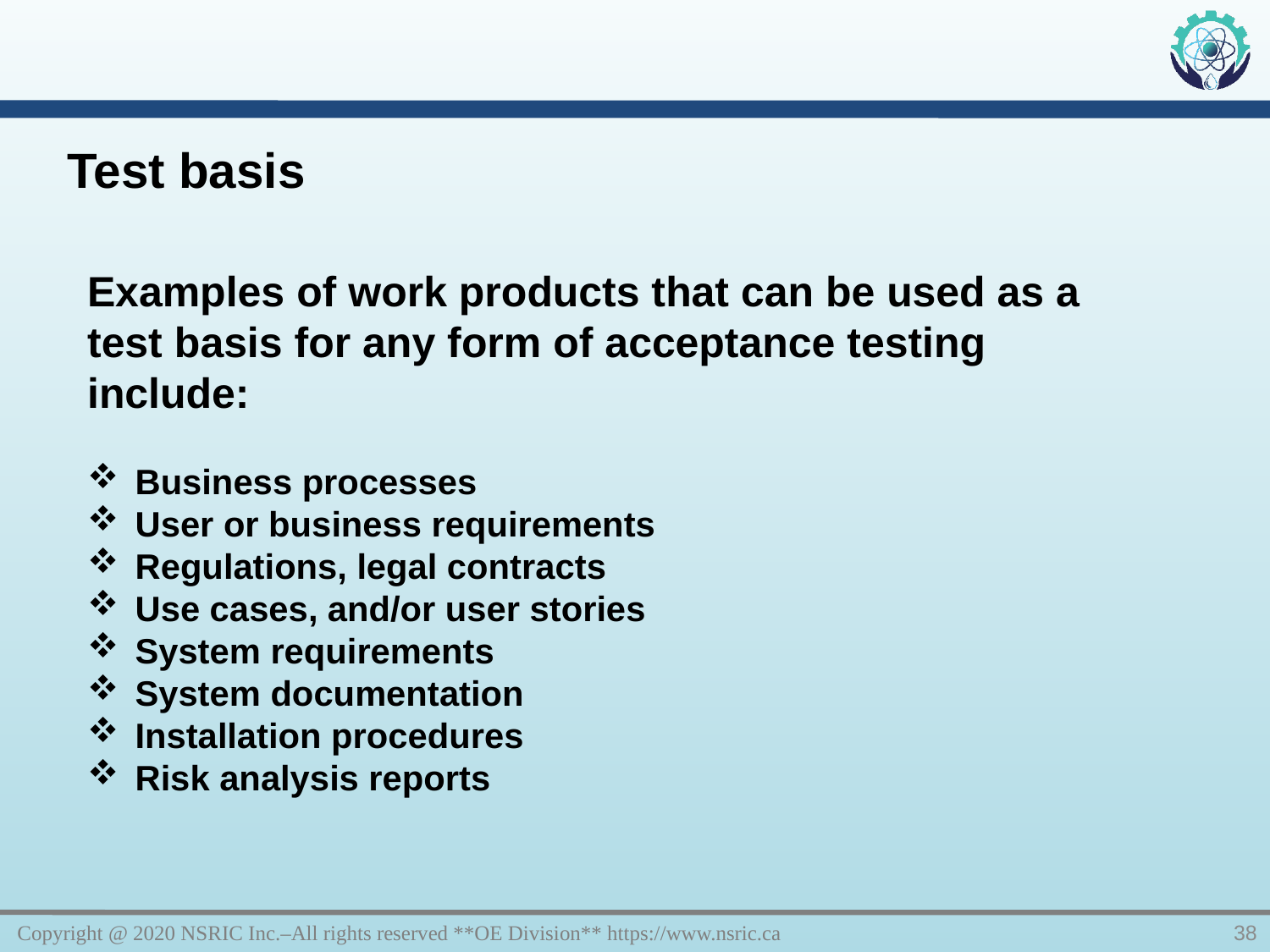

Test basis
Examples of work products that can be used as a test basis for any form of acceptance testing include:

Business processes
User or business requirements
Regulations, legal contracts
Use cases, and/or user stories
System requirements
System documentation
Installation procedures
Risk analysis reports

Copyright @ 2020 NSRIC Inc.–All rights reserved **OE Division** https://www.nsric.ca
38